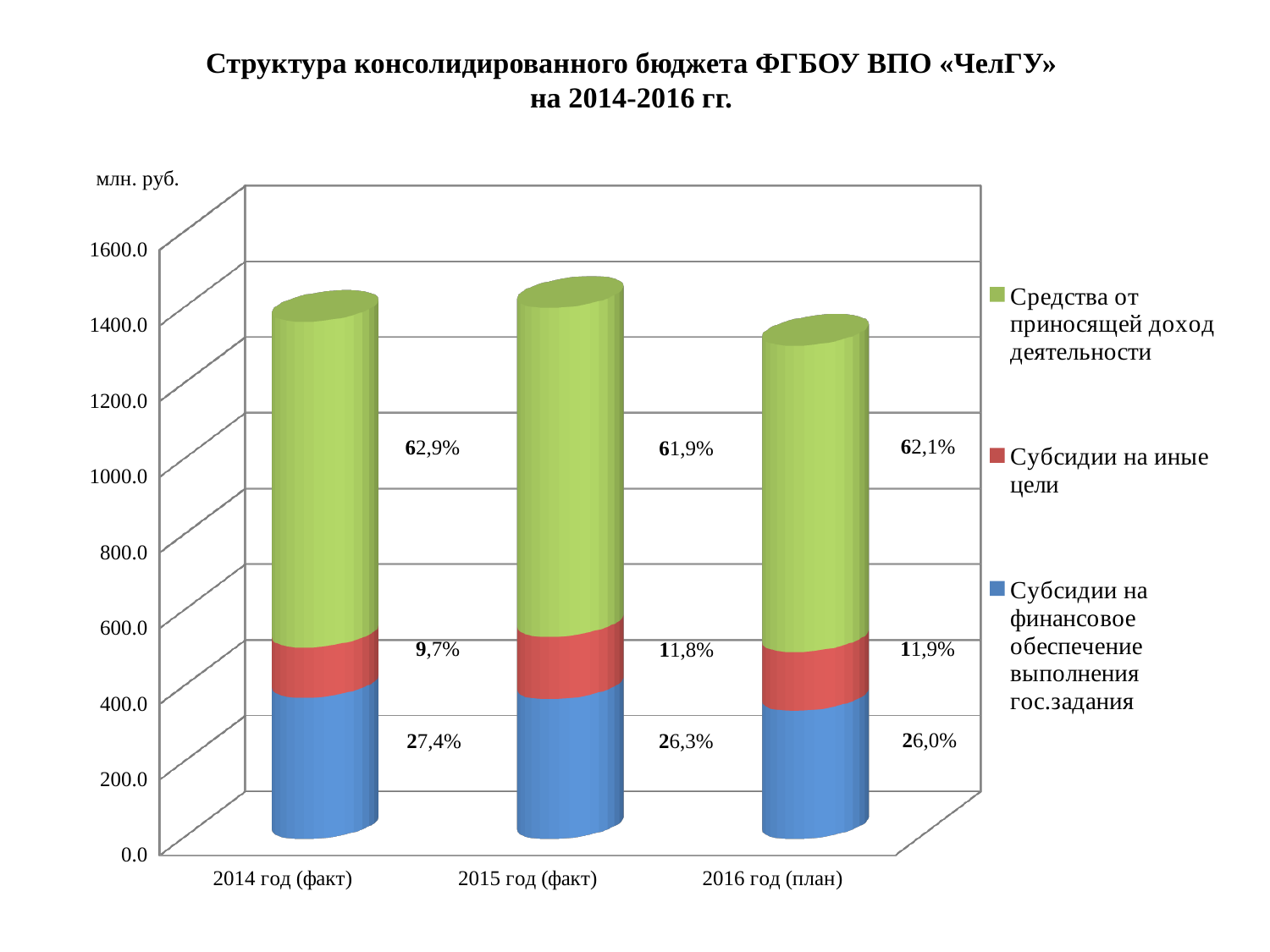

# Структура консолидированного бюджета ФГБОУ ВПО «ЧелГУ» на 2014-2016 гг.

[unsupported chart]